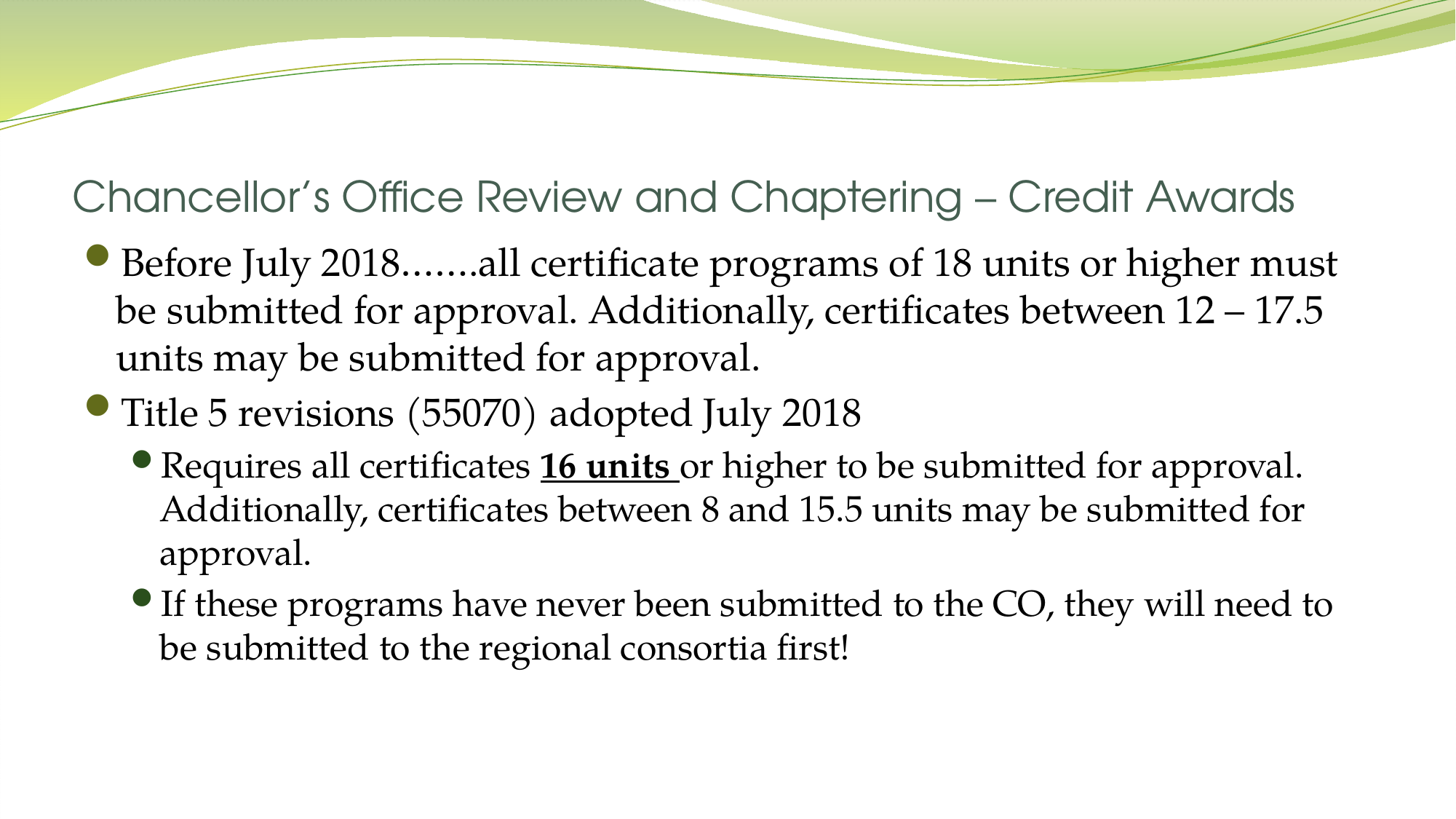

# Chancellor’s Office Review and Chaptering – Credit Awards
Before July 2018…….all certificate programs of 18 units or higher must be submitted for approval. Additionally, certificates between 12 – 17.5 units may be submitted for approval.
Title 5 revisions (55070) adopted July 2018
Requires all certificates 16 units or higher to be submitted for approval. Additionally, certificates between 8 and 15.5 units may be submitted for approval.
If these programs have never been submitted to the CO, they will need to be submitted to the regional consortia first!